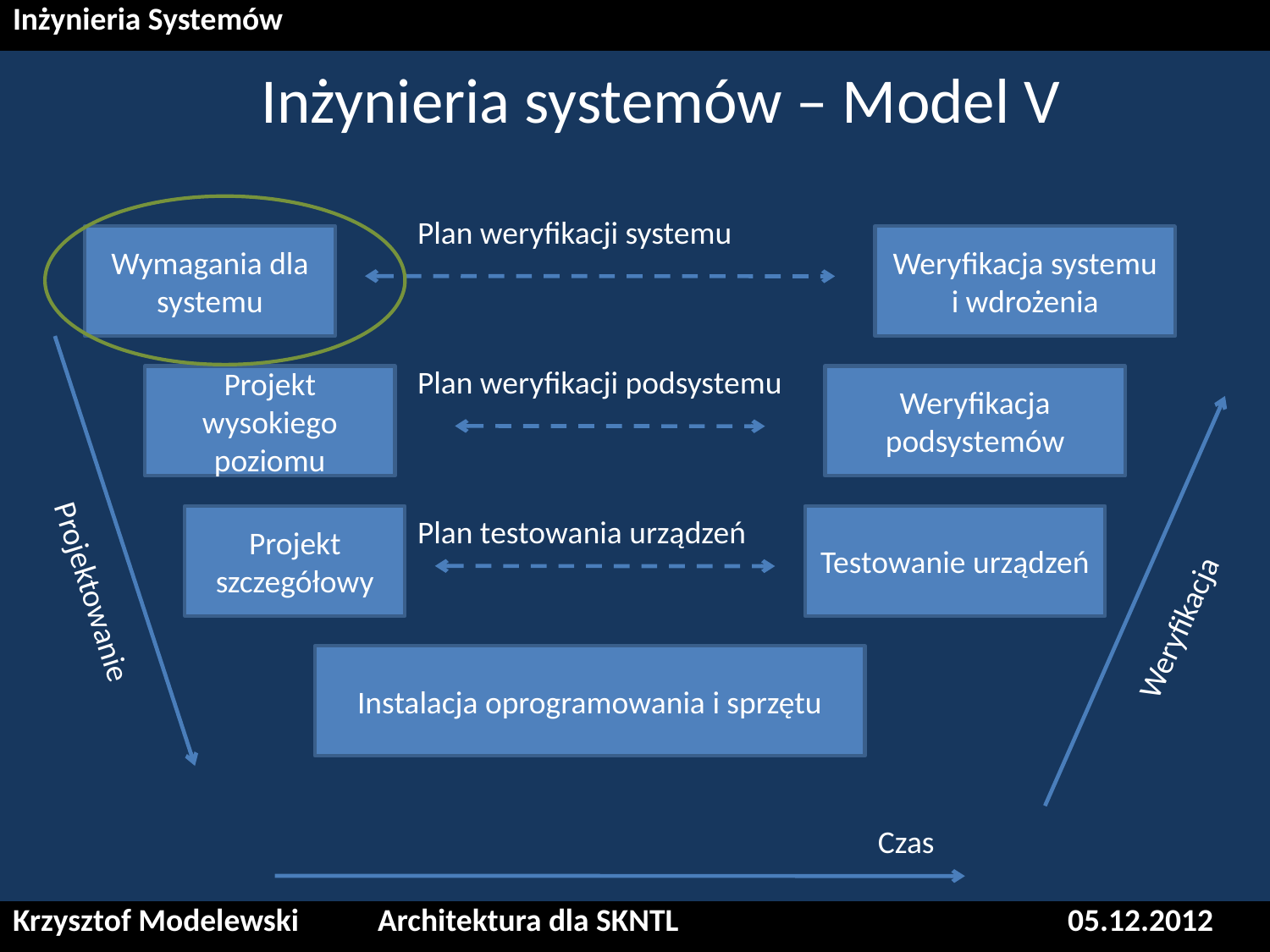

| Inżynieria Systemów |  |
| --- | --- |
Inżynieria systemów – Model V

Plan weryfikacji systemu
Wymagania dla systemu
Weryfikacja systemu i wdrożenia
Plan weryfikacji podsystemu
Projekt wysokiego poziomu
Weryfikacja podsystemów
Projekt szczegółowy
Testowanie urządzeń
Plan testowania urządzeń
Projektowanie
Weryfikacja
Instalacja oprogramowania i sprzętu
Czas
7
źródło: „Systems Engineering for Intelligent Transportation Systems”, FHWA
| Krzysztof Modelewski | Architektura dla SKNTL | 05.12.2012 |
| --- | --- | --- |